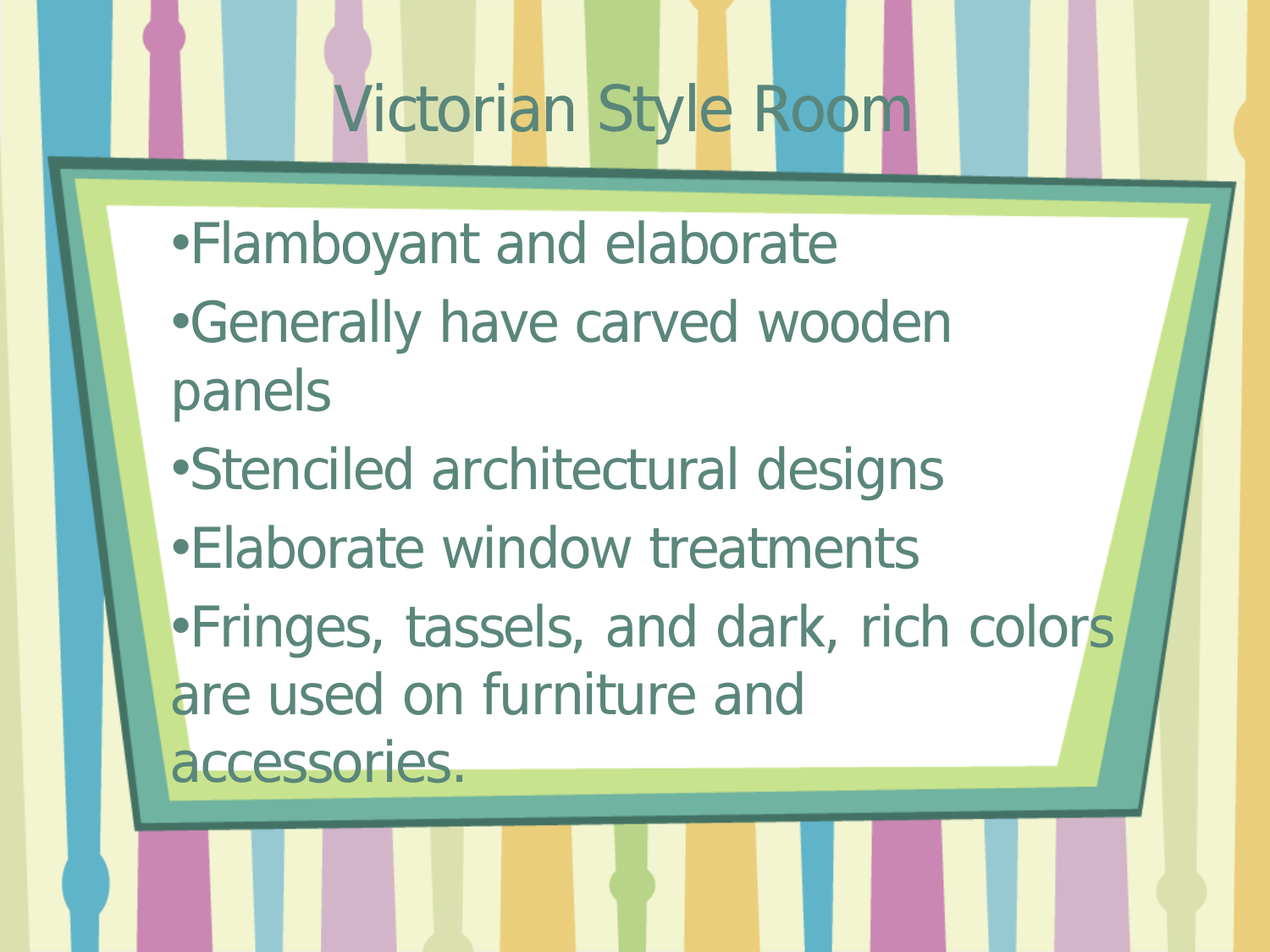

# Victorian Style Room
Flamboyant and elaborate
Generally have carved wooden panels
Stenciled architectural designs
Elaborate window treatments
Fringes, tassels, and dark, rich colors are used on furniture and accessories.